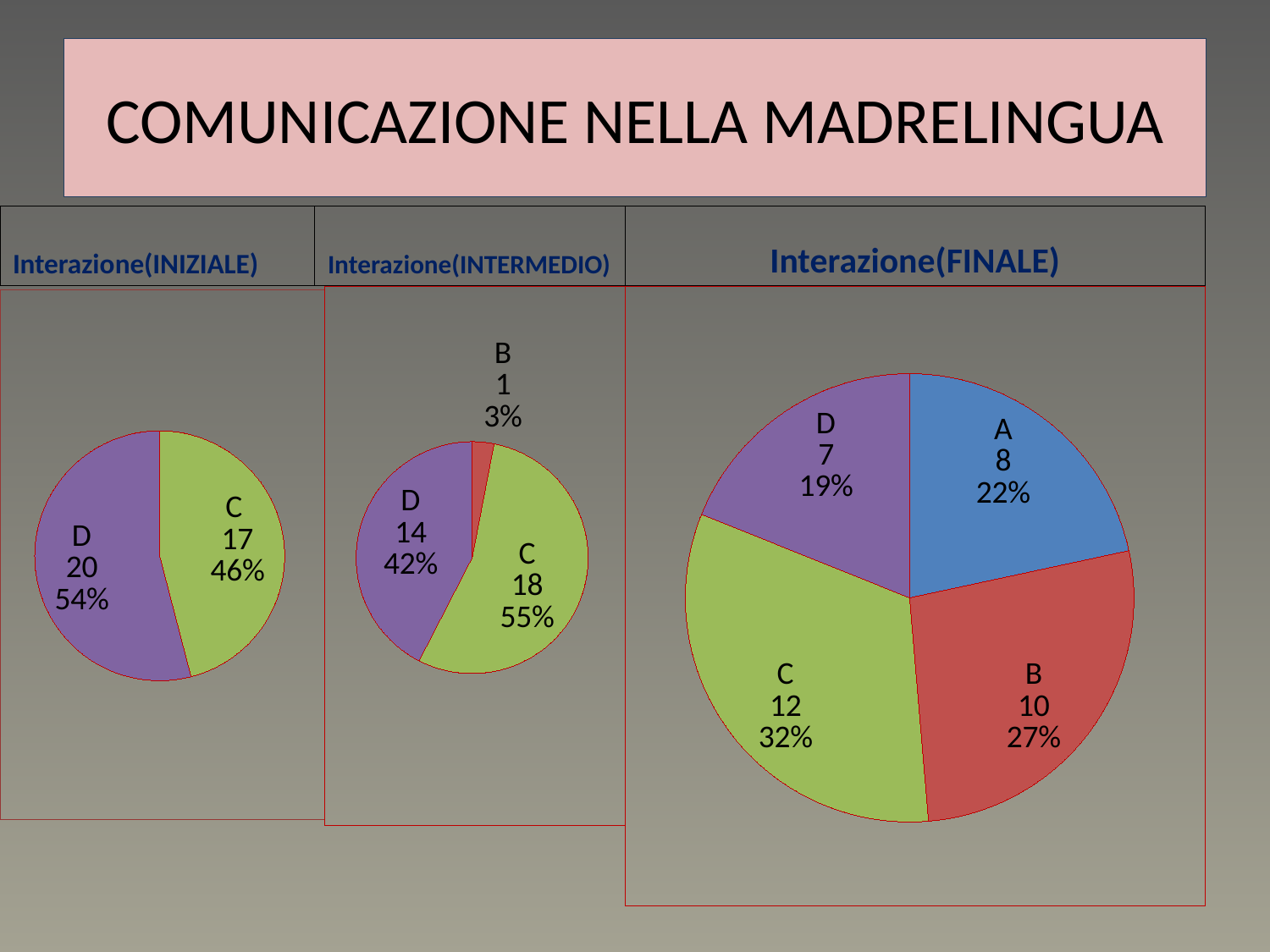

# COMUNICAZIONE NELLA MADRELINGUA
Interazione(INTERMEDIO)
Interazione(FINALE)
Interazione(INIZIALE)

### Chart

| Category | 1 |
|---|---|
| A | 0.0 |
| B | 1.0 |
| C | 18.0 |
| D | 14.0 |

### Chart

| Category | 1 |
|---|---|
| A | 8.0 |
| B | 10.0 |
| C | 12.0 |
| D | 7.0 |

### Chart

| Category | 1 |
|---|---|
| A | 0.0 |
| B | 0.0 |
| C  | 17.0 |
| D | 20.0 |